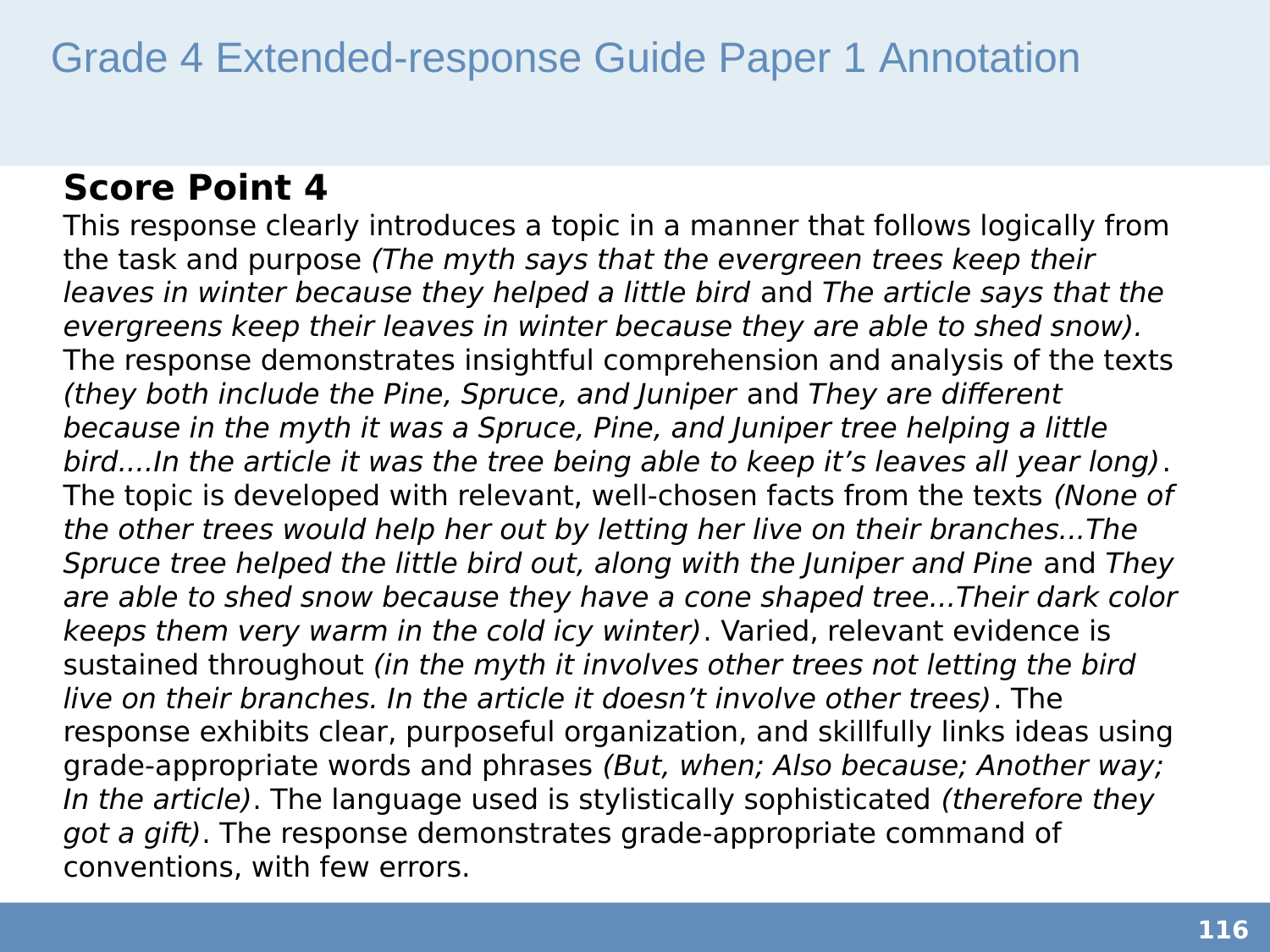

# Grade 4 Extended-response Guide Paper 1 Annotation
Score Point 4
This response clearly introduces a topic in a manner that follows logically from the task and purpose (The myth says that the evergreen trees keep their leaves in winter because they helped a little bird and The article says that the evergreens keep their leaves in winter because they are able to shed snow). The response demonstrates insightful comprehension and analysis of the texts (they both include the Pine, Spruce, and Juniper and They are different because in the myth it was a Spruce, Pine, and Juniper tree helping a little bird....In the article it was the tree being able to keep it’s leaves all year long). The topic is developed with relevant, well-chosen facts from the texts (None of the other trees would help her out by letting her live on their branches...The Spruce tree helped the little bird out, along with the Juniper and Pine and They are able to shed snow because they have a cone shaped tree...Their dark color keeps them very warm in the cold icy winter). Varied, relevant evidence is sustained throughout (in the myth it involves other trees not letting the bird live on their branches. In the article it doesn’t involve other trees). The response exhibits clear, purposeful organization, and skillfully links ideas using grade-appropriate words and phrases (But, when; Also because; Another way; In the article). The language used is stylistically sophisticated (therefore they got a gift). The response demonstrates grade-appropriate command of conventions, with few errors.

116